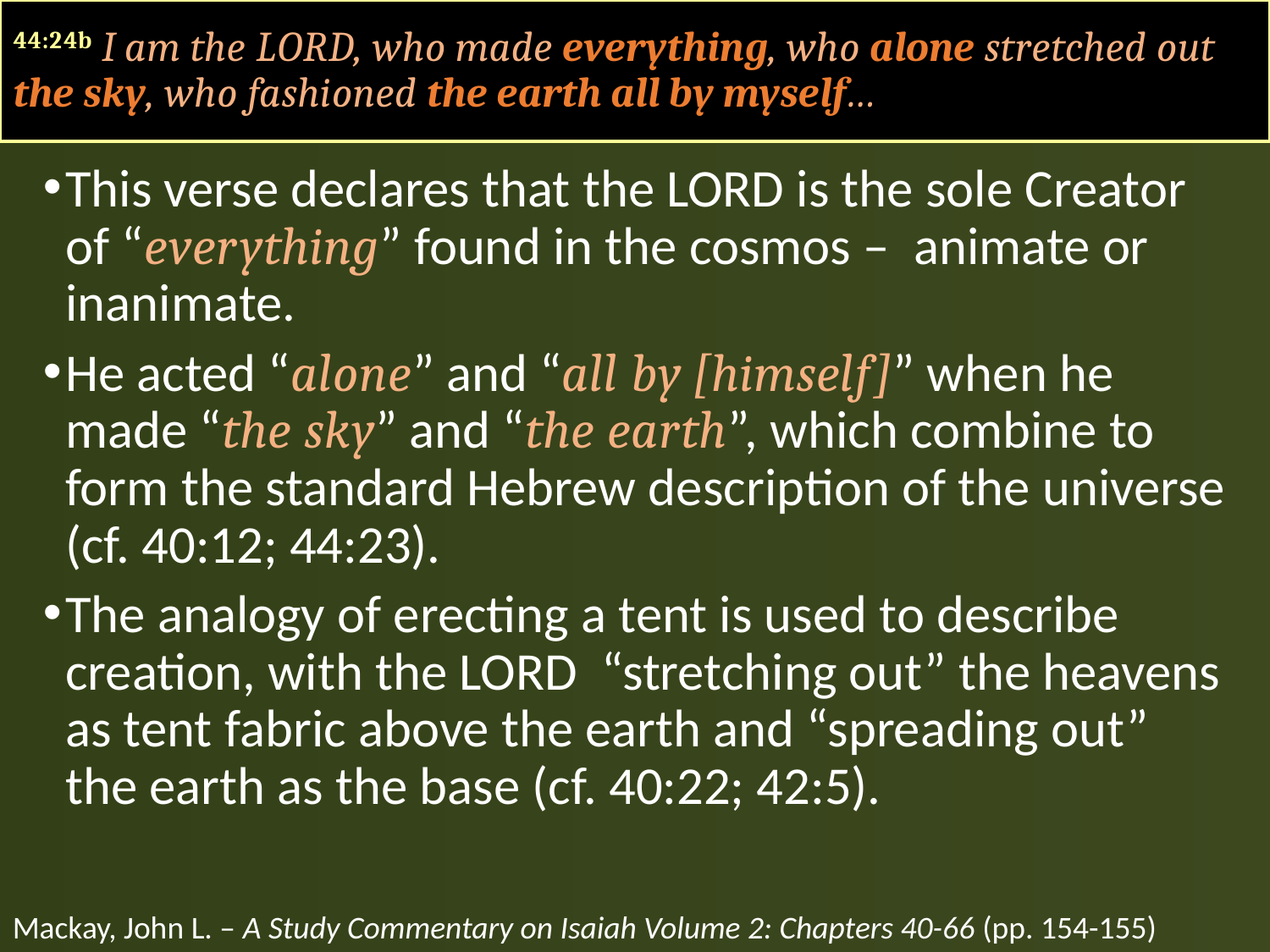

44:24b I am the LORD, who made everything, who alone stretched out the sky, who fashioned the earth all by myself…
This verse declares that the LORD is the sole Creator of “everything” found in the cosmos –  animate or inanimate.
He acted “alone” and “all by [himself]” when he made “the sky” and “the earth”, which combine to form the standard Hebrew description of the universe (cf. 40:12; 44:23).
The analogy of erecting a tent is used to describe creation, with the LORD  “stretching out” the heavens as tent fabric above the earth and “spreading out” the earth as the base (cf. 40:22; 42:5).
Mackay, John L. – A Study Commentary on Isaiah Volume 2: Chapters 40-66 (pp. 154-155)